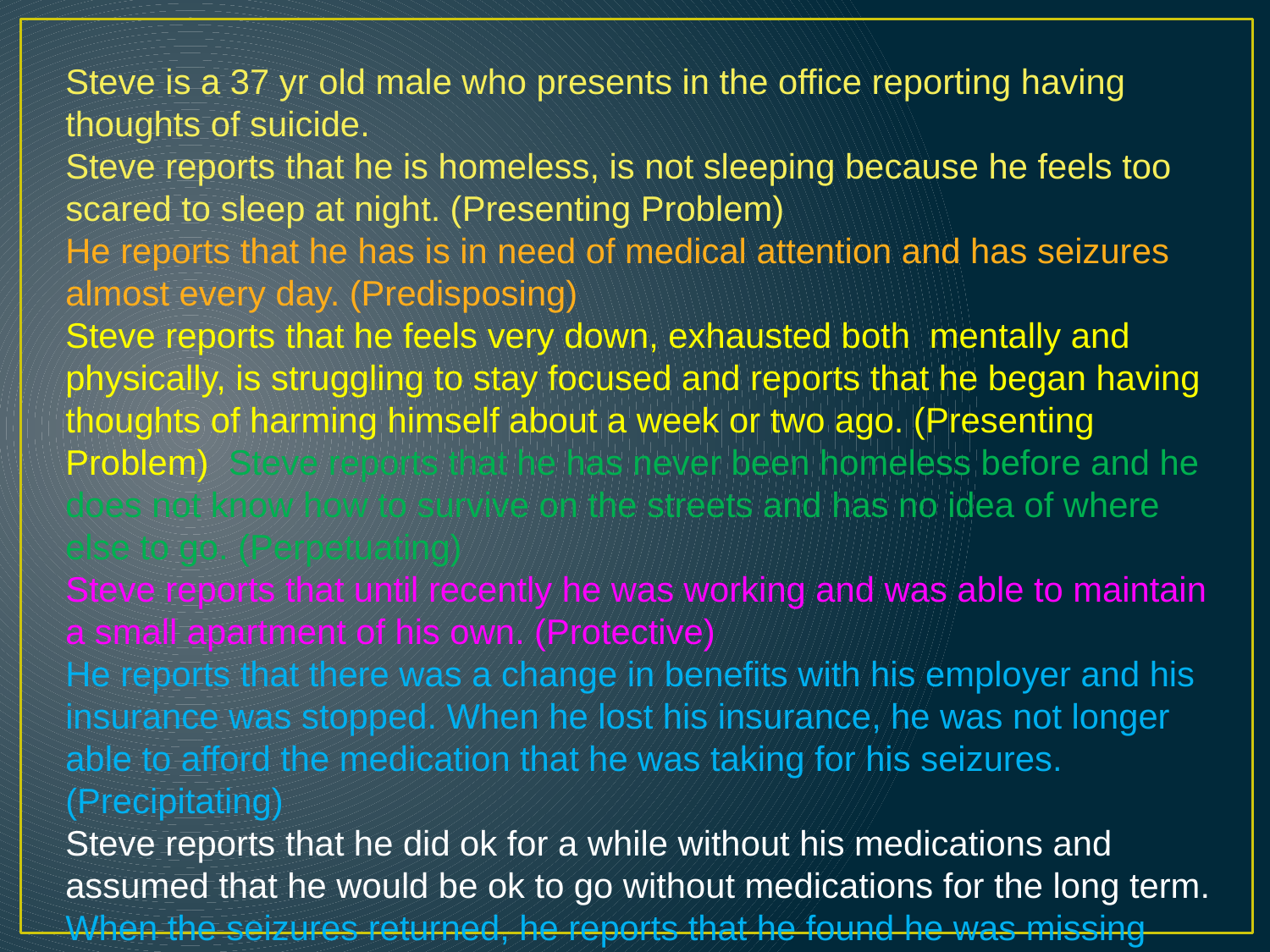

Steve is a 37 yr old male who presents in the office reporting having thoughts of suicide.
Steve reports that he is homeless, is not sleeping because he feels too scared to sleep at night. (Presenting Problem)
He reports that he has is in need of medical attention and has seizures almost every day. (Predisposing)
Steve reports that he feels very down, exhausted both  mentally and physically, is struggling to stay focused and reports that he began having thoughts of harming himself about a week or two ago. (Presenting Problem)  Steve reports that he has never been homeless before and he does not know how to survive on the streets and has no idea of where else to go. (Perpetuating)
Steve reports that until recently he was working and was able to maintain a small apartment of his own. (Protective)
He reports that there was a change in benefits with his employer and his insurance was stopped. When he lost his insurance, he was not longer able to afford the medication that he was taking for his seizures. (Precipitating)
Steve reports that he did ok for a while without his medications and assumed that he would be ok to go without medications for the long term. When the seizures returned, he reports that he found he was missing more work due to feeling drained by the seizures and was eventually let go from his job. (Precipitating)